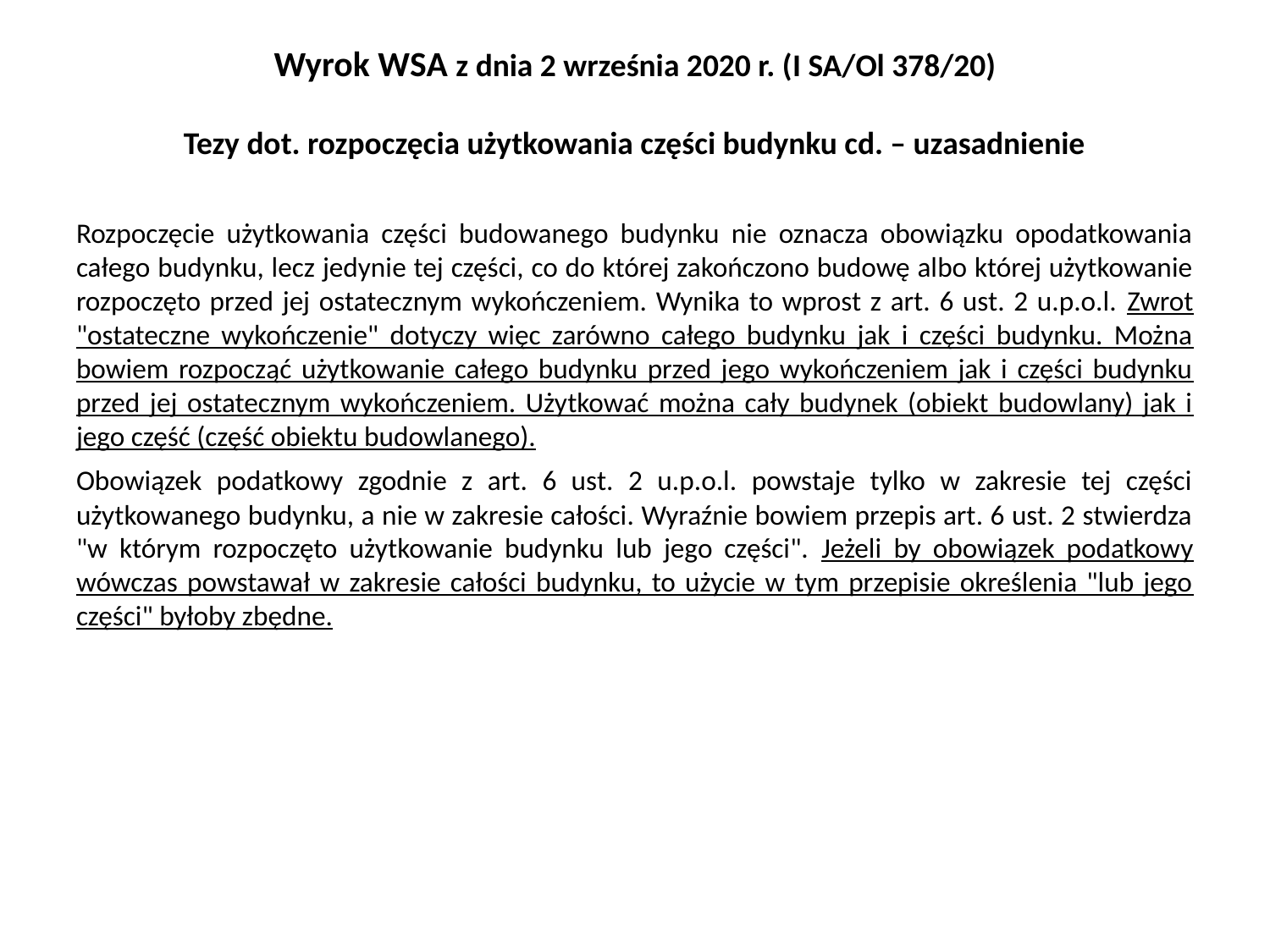

# Wyrok WSA z dnia 2 września 2020 r. (I SA/Ol 378/20)
Tezy dot. rozpoczęcia użytkowania części budynku cd. – uzasadnienie

Rozpoczęcie użytkowania części budowanego budynku nie oznacza obowiązku opodatkowania całego budynku, lecz jedynie tej części, co do której zakończono budowę albo której użytkowanie rozpoczęto przed jej ostatecznym wykończeniem. Wynika to wprost z art. 6 ust. 2 u.p.o.l. Zwrot "ostateczne wykończenie" dotyczy więc zarówno całego budynku jak i części budynku. Można bowiem rozpocząć użytkowanie całego budynku przed jego wykończeniem jak i części budynku przed jej ostatecznym wykończeniem. Użytkować można cały budynek (obiekt budowlany) jak i jego część (część obiektu budowlanego).
Obowiązek podatkowy zgodnie z art. 6 ust. 2 u.p.o.l. powstaje tylko w zakresie tej części użytkowanego budynku, a nie w zakresie całości. Wyraźnie bowiem przepis art. 6 ust. 2 stwierdza "w którym rozpoczęto użytkowanie budynku lub jego części". Jeżeli by obowiązek podatkowy wówczas powstawał w zakresie całości budynku, to użycie w tym przepisie określenia "lub jego części" byłoby zbędne.